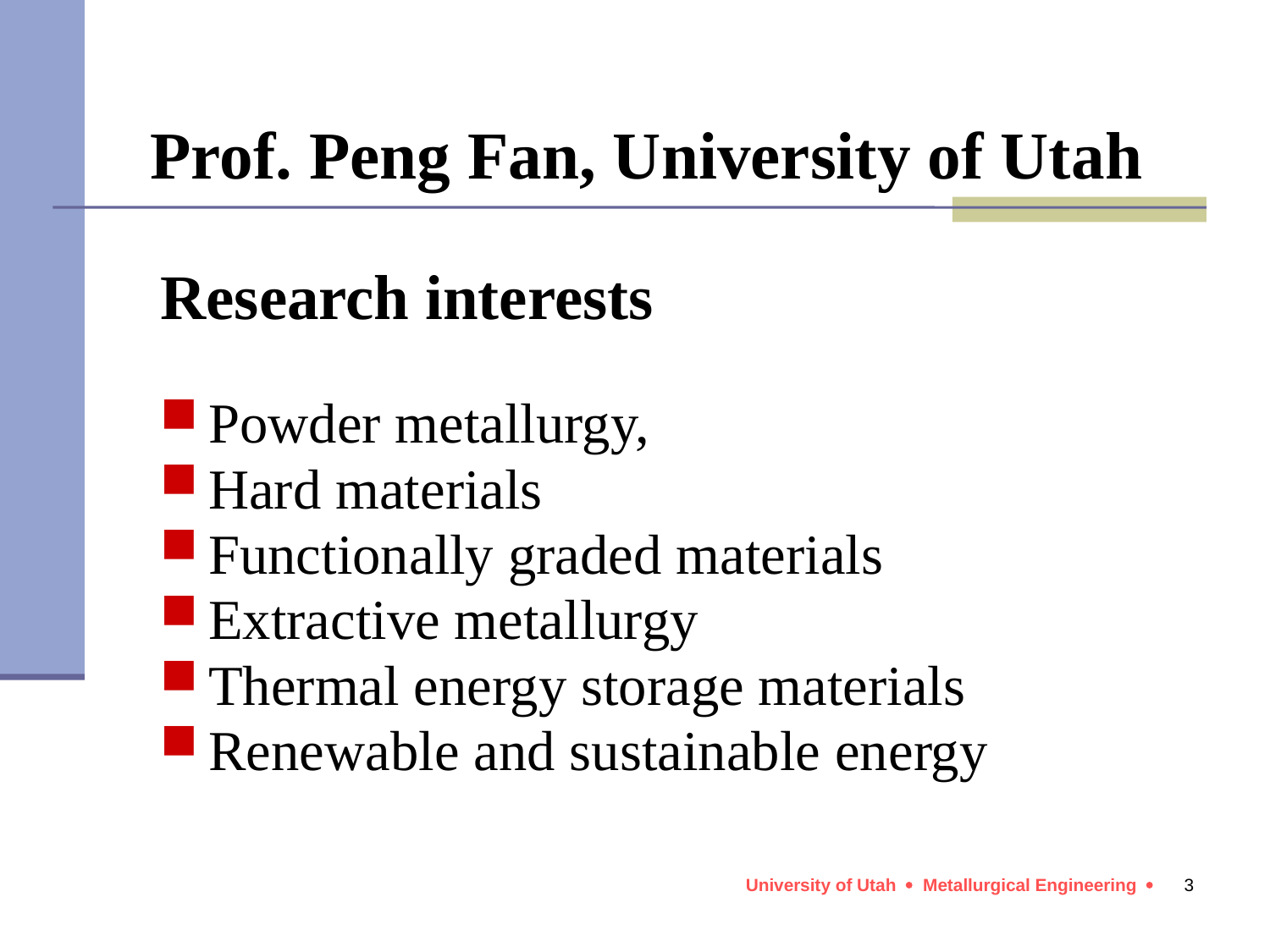

Prof. Peng Fan, University of Utah
Research interests

Powder metallurgy,
Hard materials
Functionally graded materials
Extractive metallurgy
Thermal energy storage materials
Renewable and sustainable energy

3